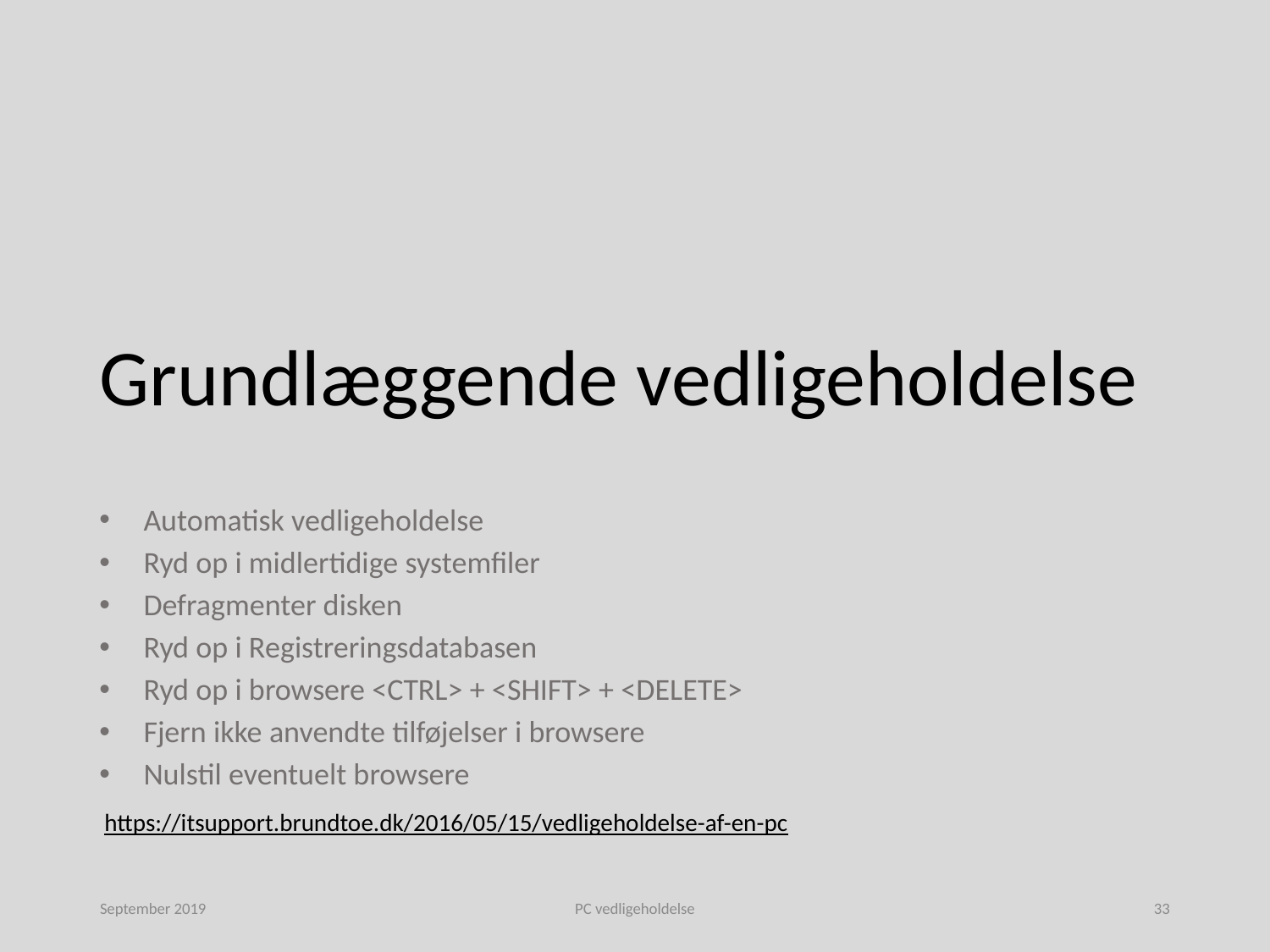

# Grundlæggende vedligeholdelse
Automatisk vedligeholdelse
Ryd op i midlertidige systemfiler
Defragmenter disken
Ryd op i Registreringsdatabasen
Ryd op i browsere <CTRL> + <SHIFT> + <DELETE>
Fjern ikke anvendte tilføjelser i browsere
Nulstil eventuelt browsere
https://itsupport.brundtoe.dk/2016/05/15/vedligeholdelse-af-en-pc
September 2019
PC vedligeholdelse
33